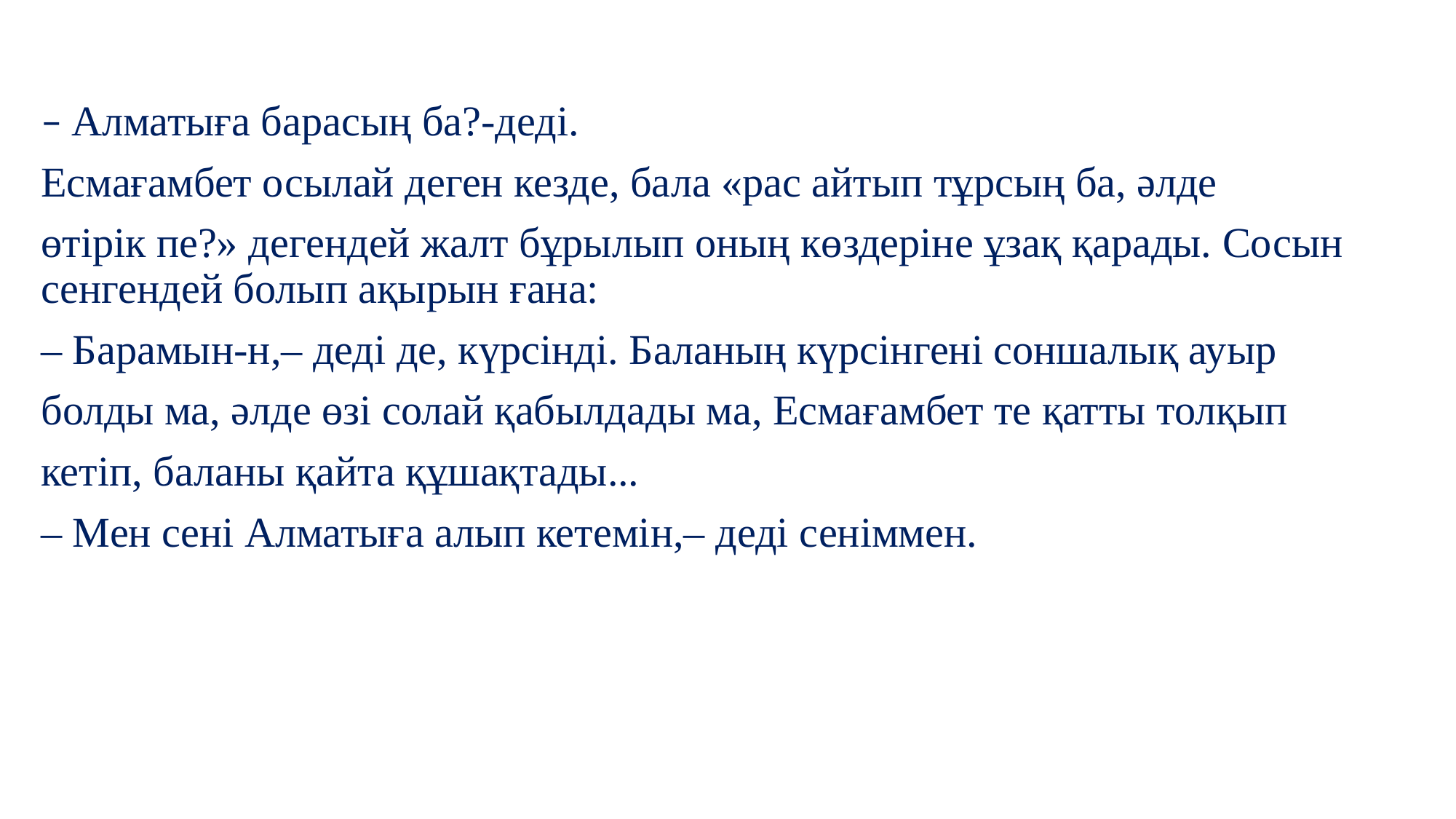

– Алматыға барасың ба?-деді.
Есмағамбет осылай деген кезде, бала «рас айтып тұрсың ба, әлде
өтірік пе?» дегендей жалт бұрылып оның көздеріне ұзақ қарады. Сосын сенгендей болып ақырын ғана:
– Барамын-н,– деді де, күрсінді. Баланың күрсінгені соншалық ауыр
болды ма, әлде өзі солай қабылдады ма, Есмағамбет те қатты толқып
кетіп, баланы қайта құшақтады...
– Мен сені Алматыға алып кетемін,– деді сеніммен.